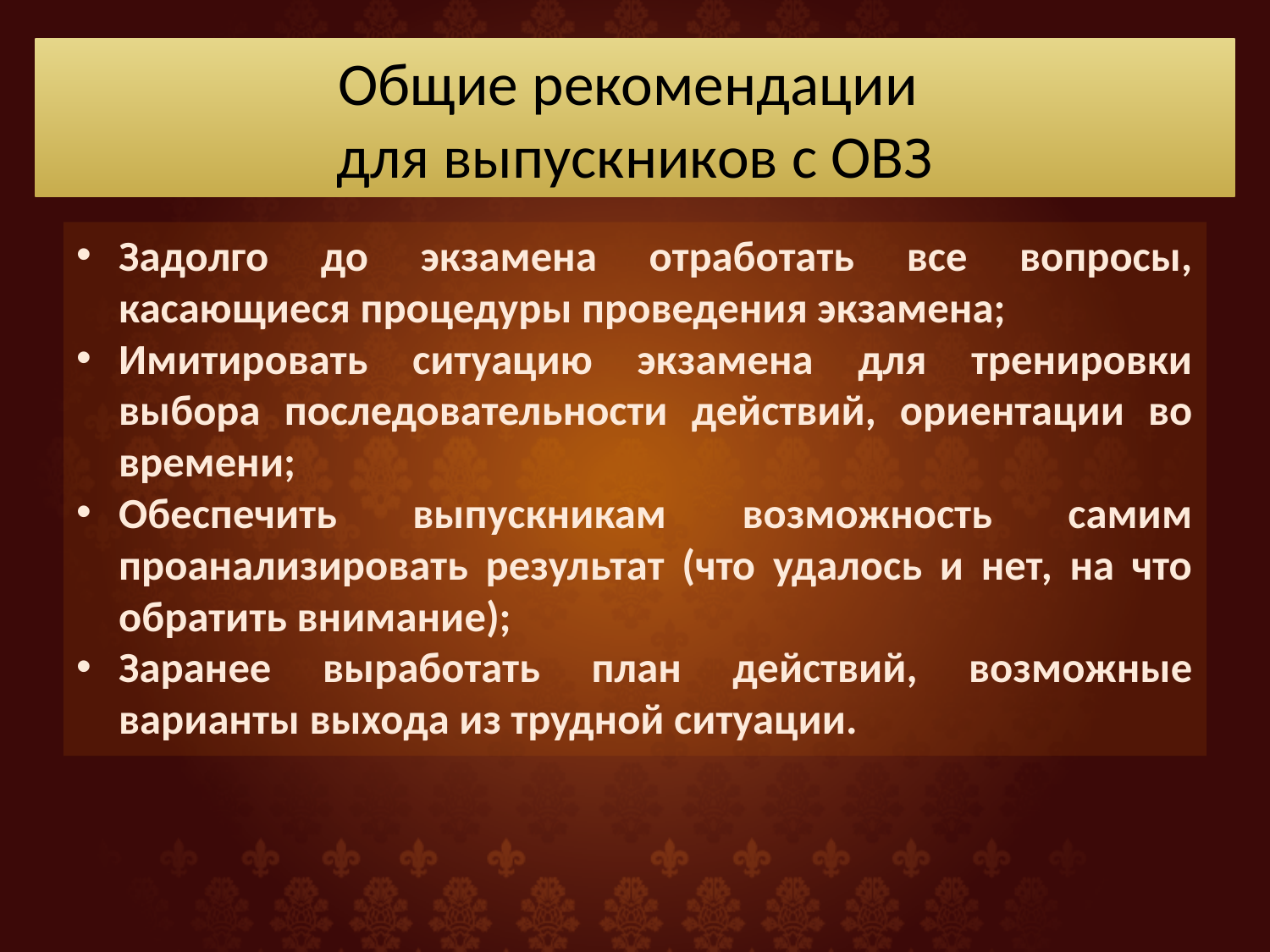

# Общие рекомендации для выпускников с ОВЗ
Задолго до экзамена отработать все вопросы, касающиеся процедуры проведения экзамена;
Имитировать ситуацию экзамена для тренировки выбора последовательности действий, ориентации во времени;
Обеспечить выпускникам возможность самим проанализировать результат (что удалось и нет, на что обратить внимание);
Заранее выработать план действий, возможные варианты выхода из трудной ситуации.